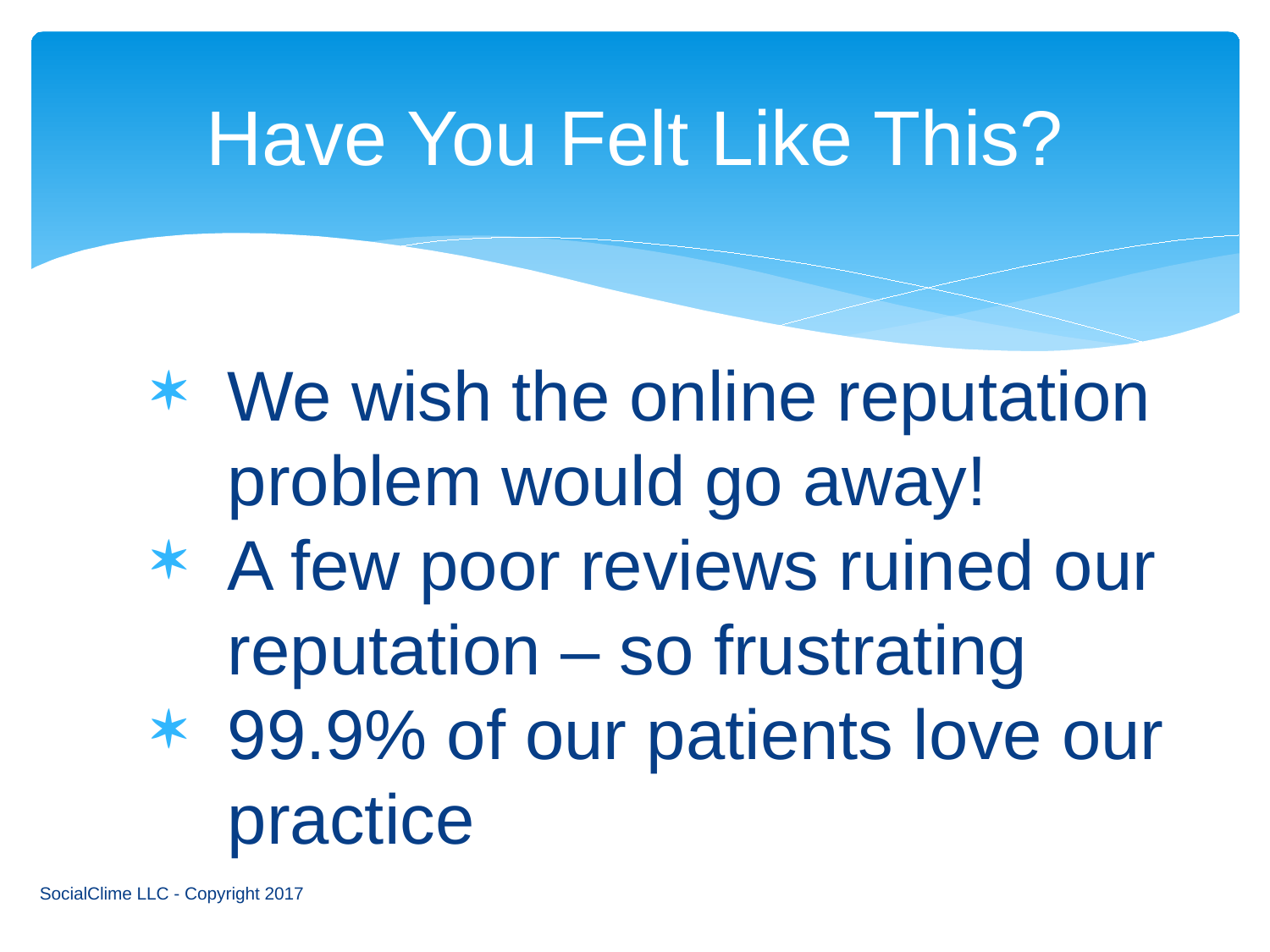

# Have You Felt Like This?
We wish the online reputation problem would go away!
A few poor reviews ruined our reputation – so frustrating
99.9% of our patients love our practice
SocialClime LLC - Copyright 2017